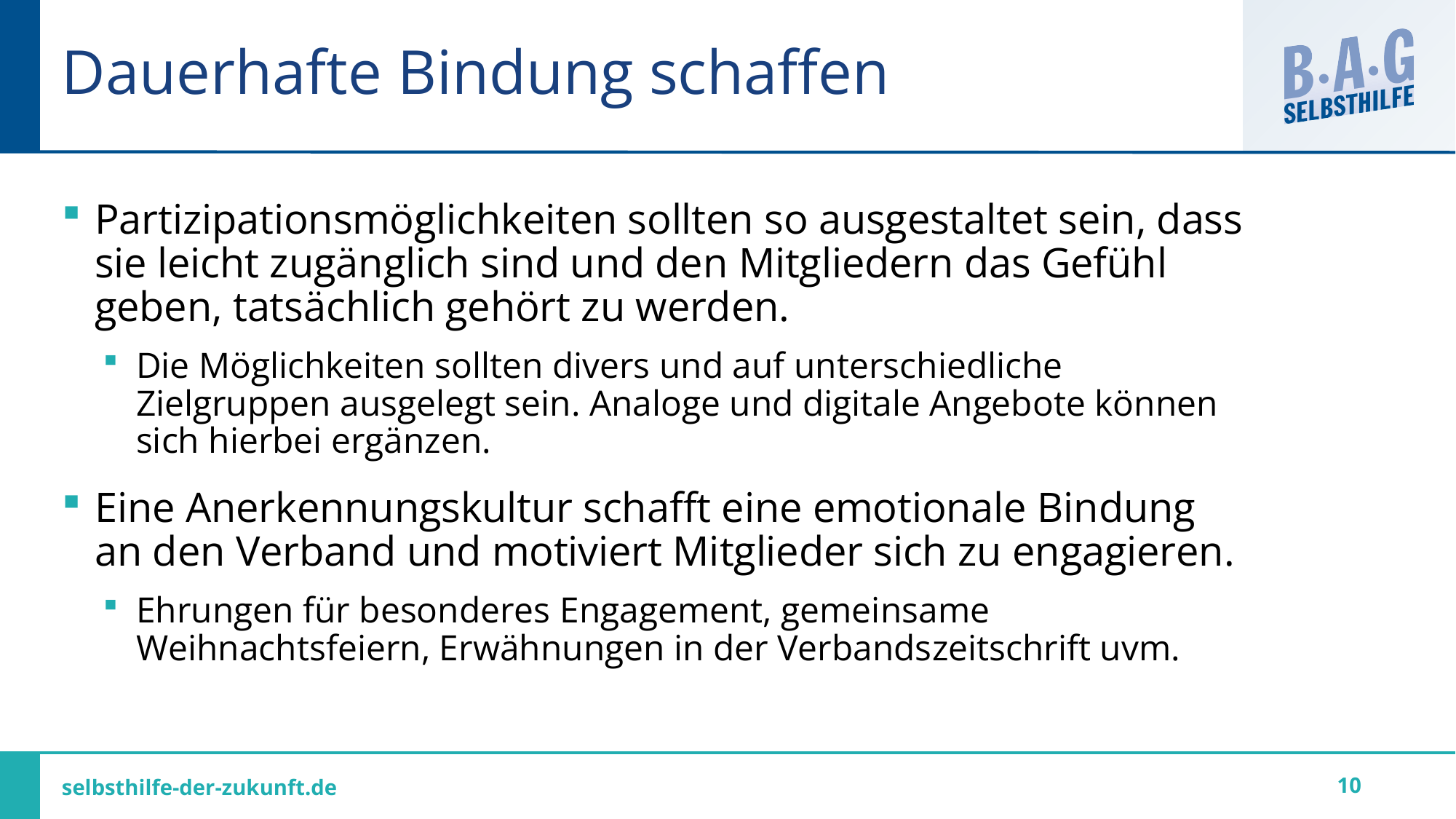

# Dauerhafte Bindung schaffen
Partizipationsmöglichkeiten sollten so ausgestaltet sein, dass sie leicht zugänglich sind und den Mitgliedern das Gefühl geben, tatsächlich gehört zu werden.
Die Möglichkeiten sollten divers und auf unterschiedliche Zielgruppen ausgelegt sein. Analoge und digitale Angebote können sich hierbei ergänzen.
Eine Anerkennungskultur schafft eine emotionale Bindung an den Verband und motiviert Mitglieder sich zu engagieren.
Ehrungen für besonderes Engagement, gemeinsame Weihnachtsfeiern, Erwähnungen in der Verbandszeitschrift uvm.

10
selbsthilfe-der-zukunft.de